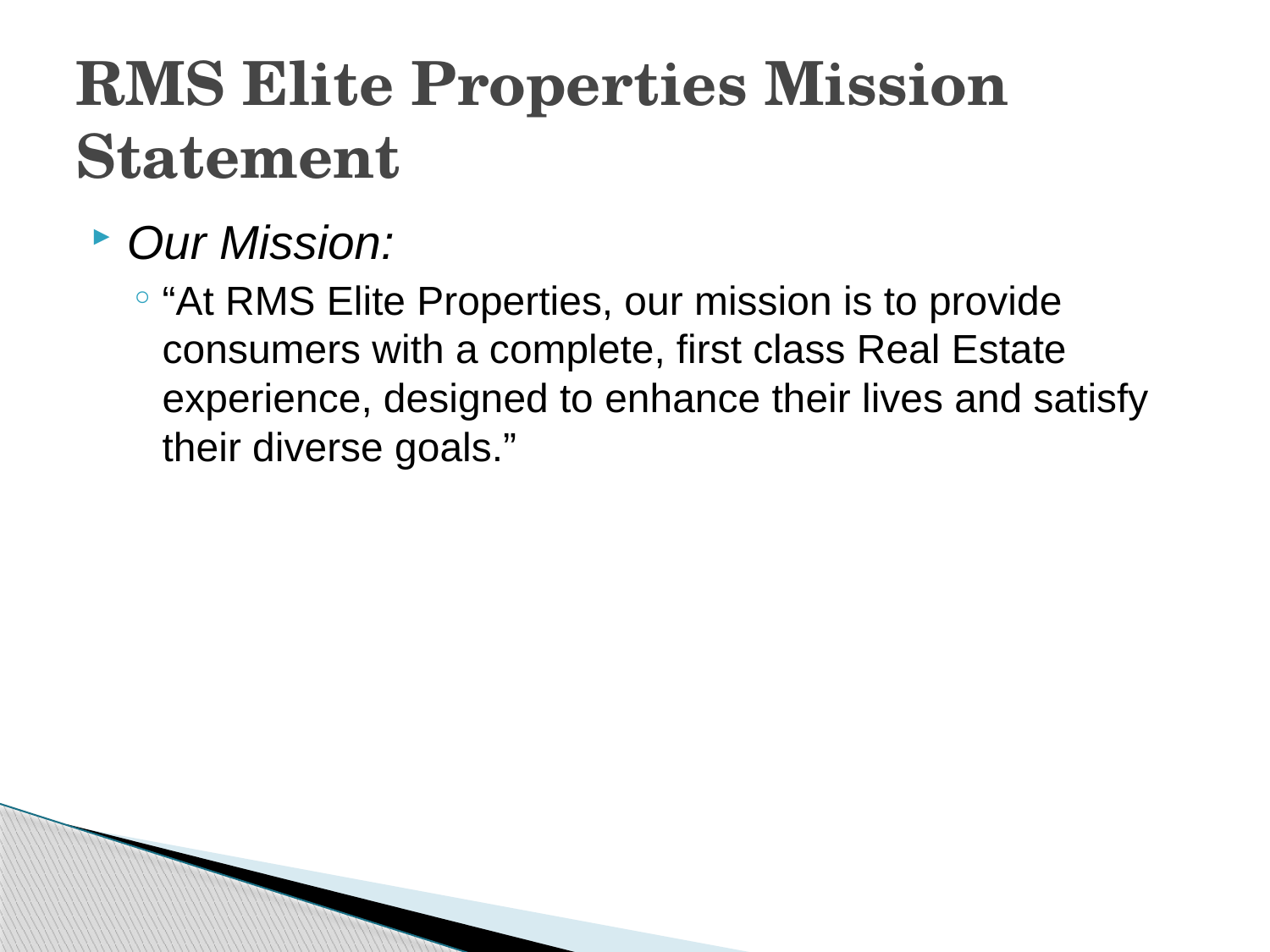

# RMS Elite Properties Mission Statement
Our Mission:
“At RMS Elite Properties, our mission is to provide consumers with a complete, first class Real Estate experience, designed to enhance their lives and satisfy their diverse goals.”